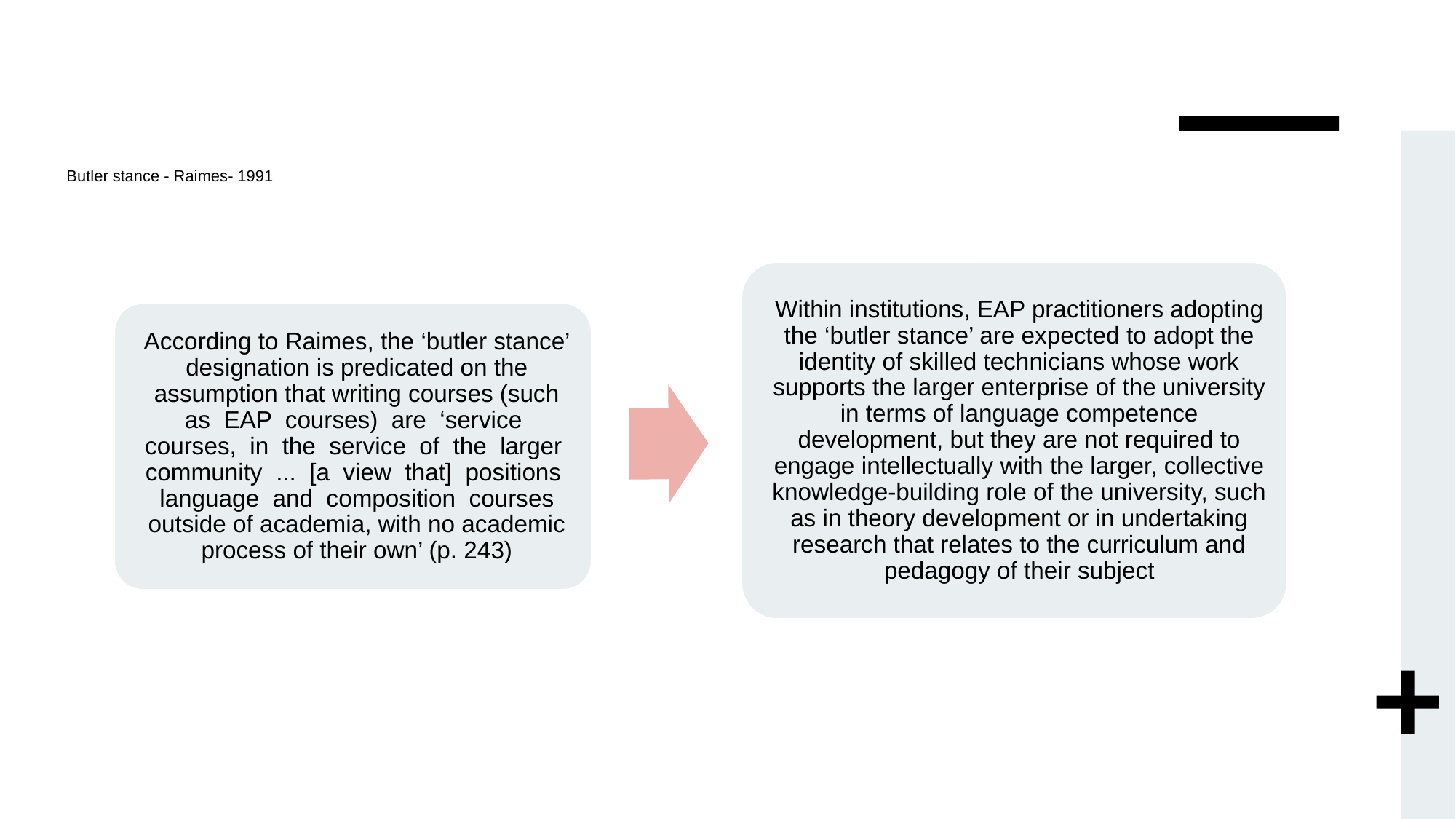

# Butler stance - Raimes- 1991
According to Raimes, the ‘butler stance’ designation is predicated on the assumption that writing courses (such as  EAP  courses)  are  ‘service  courses,  in  the  service  of  the  larger  community  ...  [a  view  that]  positions  language  and  composition  courses outside of academia, with no academic process of their own’ (p. 243)

Within institutions, EAP practitioners adopting the ‘butler stance’ are expected to adopt the identity of skilled technicians whose work supports the larger enterprise of the university in terms of language competence development, but they are not required to engage intellectually with the larger, collective knowledge-building role of the university, such as in theory development or in undertaking research that relates to the curriculum and pedagogy of their subject